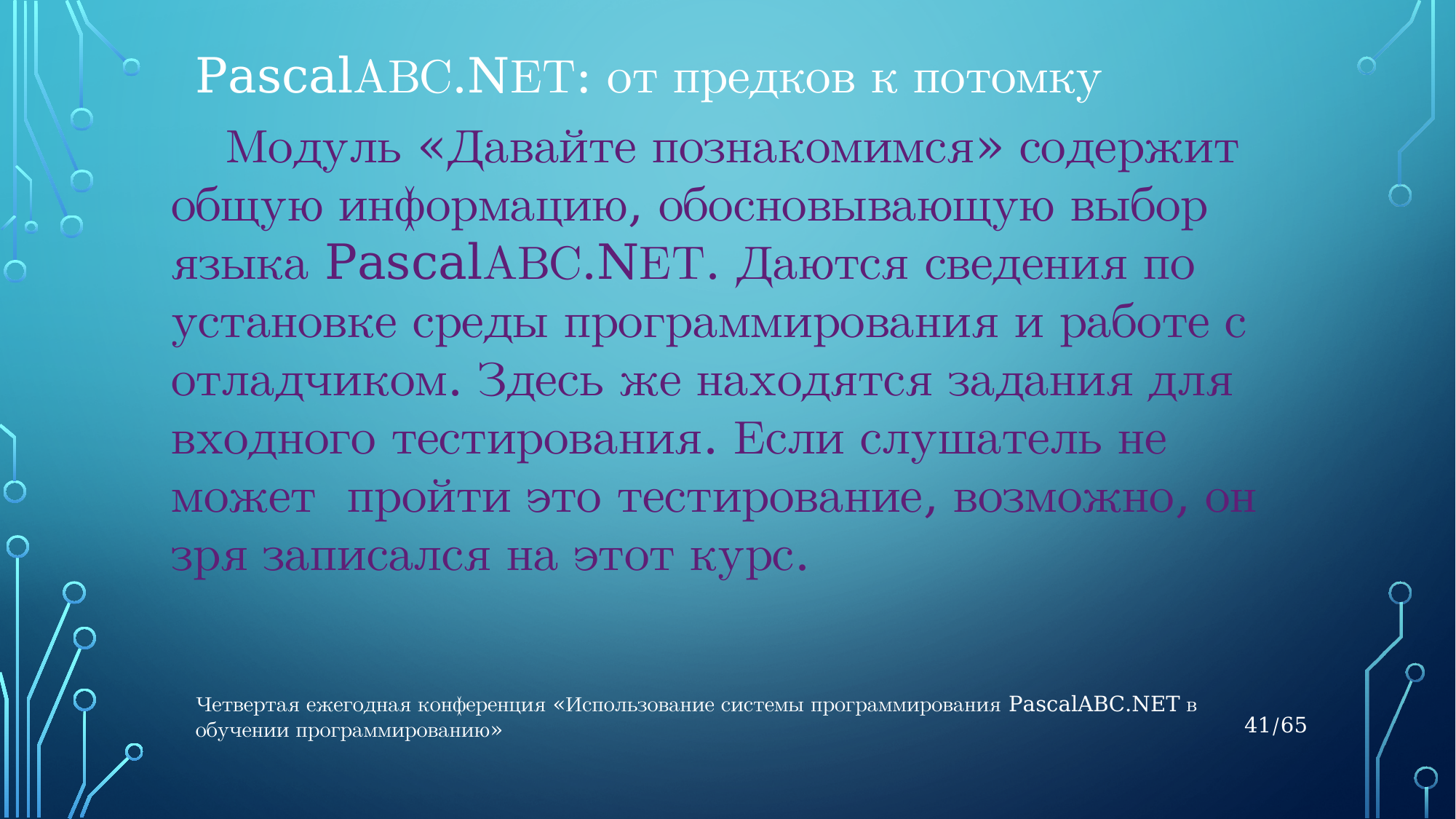

PascalАВС.NЕТ: от предков к потомку
Модуль «Давайте познакомимся» содержит общую информацию, обосновывающую выбор языка PascalАВС.NЕТ. Даются сведения по установке среды программирования и работе с отладчиком. Здесь же находятся задания для входного тестирования. Если слушатель не может  пройти это тестирование, возможно, он зря записался на этот курс.
Четвертая ежегодная конференция «Использование системы программирования PascalABC.NET в обучении программированию»
41/65